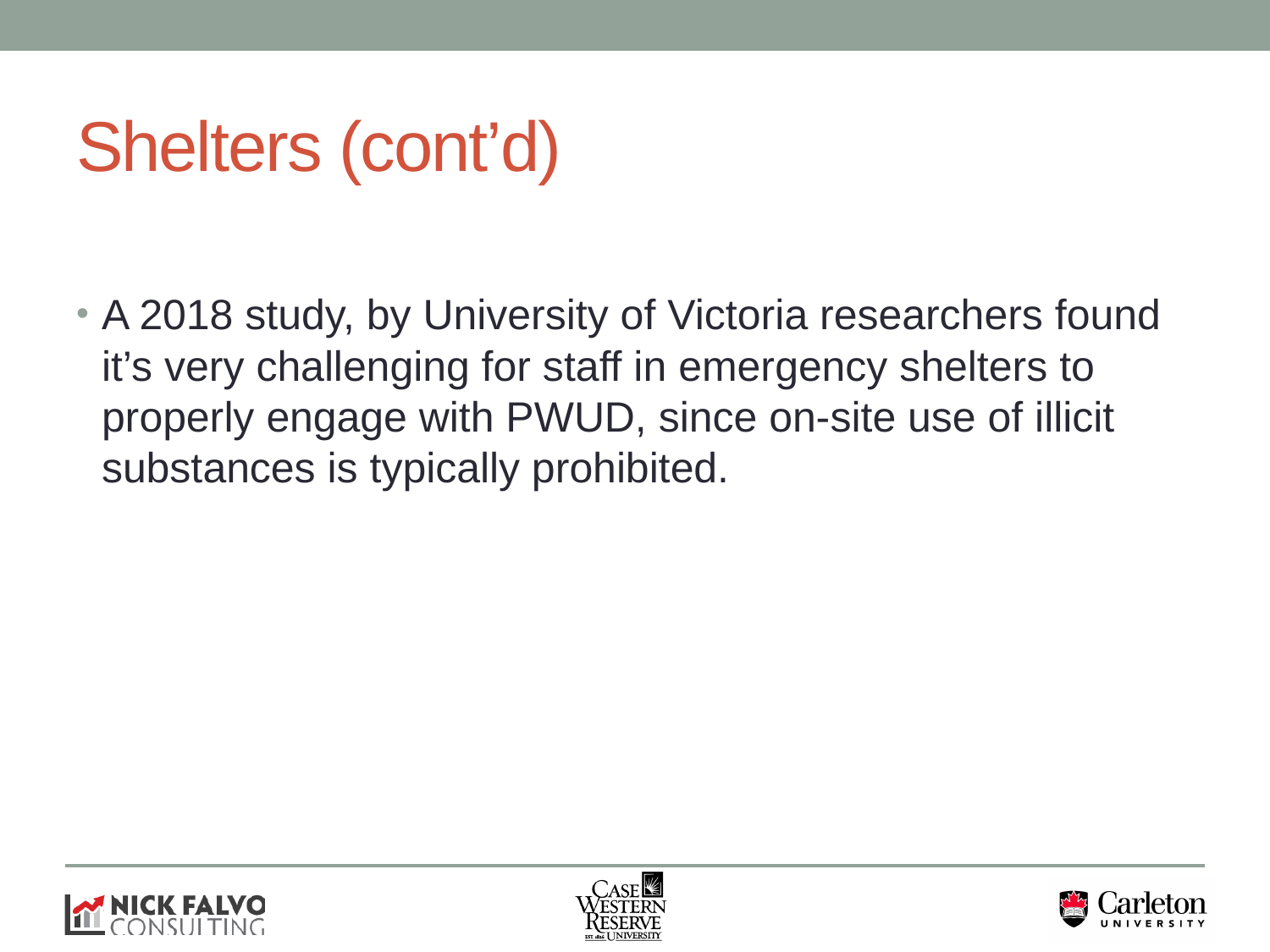

# Shelters (cont’d)

A 2018 study, by University of Victoria researchers found it’s very challenging for staff in emergency shelters to properly engage with PWUD, since on-site use of illicit substances is typically prohibited.